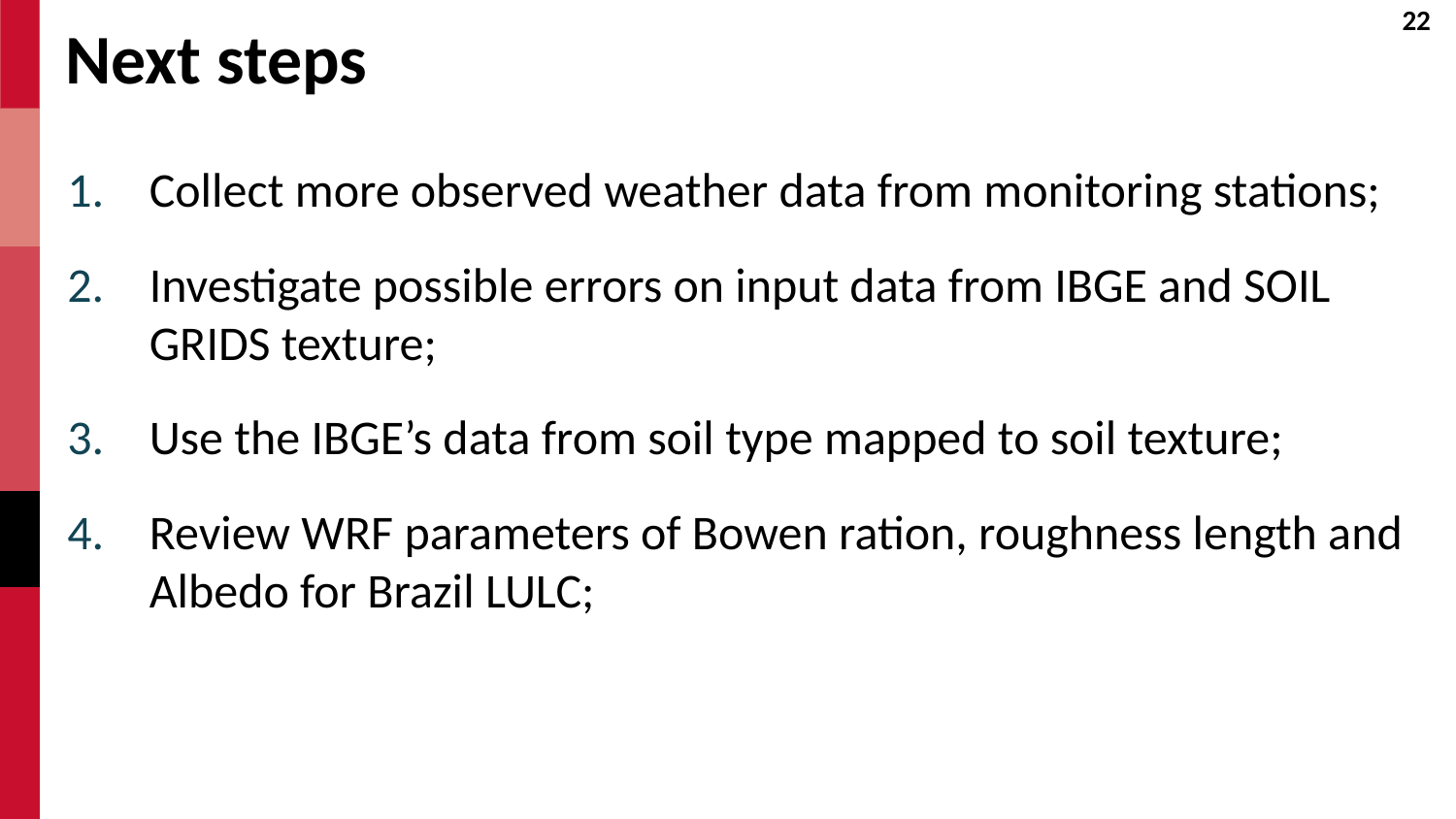

# Next steps
Collect more observed weather data from monitoring stations;
Investigate possible errors on input data from IBGE and SOIL GRIDS texture;
Use the IBGE’s data from soil type mapped to soil texture;
Review WRF parameters of Bowen ration, roughness length and Albedo for Brazil LULC;